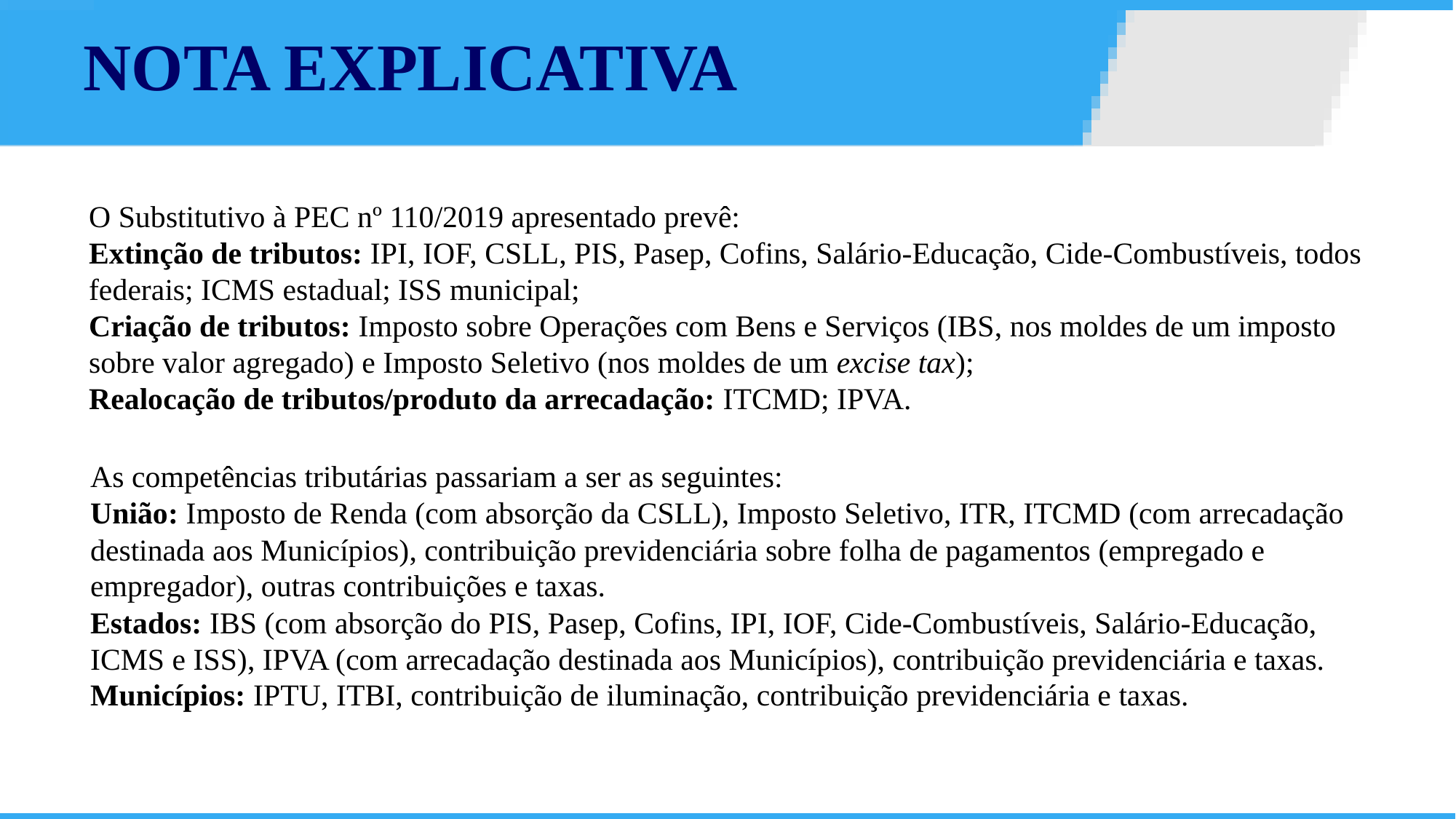

# NOTA EXPLICATIVA
O Substitutivo à PEC nº 110/2019 apresentado prevê:
Extinção de tributos: IPI, IOF, CSLL, PIS, Pasep, Cofins, Salário-Educação, Cide-Combustíveis, todos federais; ICMS estadual; ISS municipal;
Criação de tributos: Imposto sobre Operações com Bens e Serviços (IBS, nos moldes de um imposto sobre valor agregado) e Imposto Seletivo (nos moldes de um excise tax);
Realocação de tributos/produto da arrecadação: ITCMD; IPVA.
As competências tributárias passariam a ser as seguintes:
União: Imposto de Renda (com absorção da CSLL), Imposto Seletivo, ITR, ITCMD (com arrecadação destinada aos Municípios), contribuição previdenciária sobre folha de pagamentos (empregado e empregador), outras contribuições e taxas.
Estados: IBS (com absorção do PIS, Pasep, Cofins, IPI, IOF, Cide-Combustíveis, Salário-Educação, ICMS e ISS), IPVA (com arrecadação destinada aos Municípios), contribuição previdenciária e taxas.
Municípios: IPTU, ITBI, contribuição de iluminação, contribuição previdenciária e taxas.